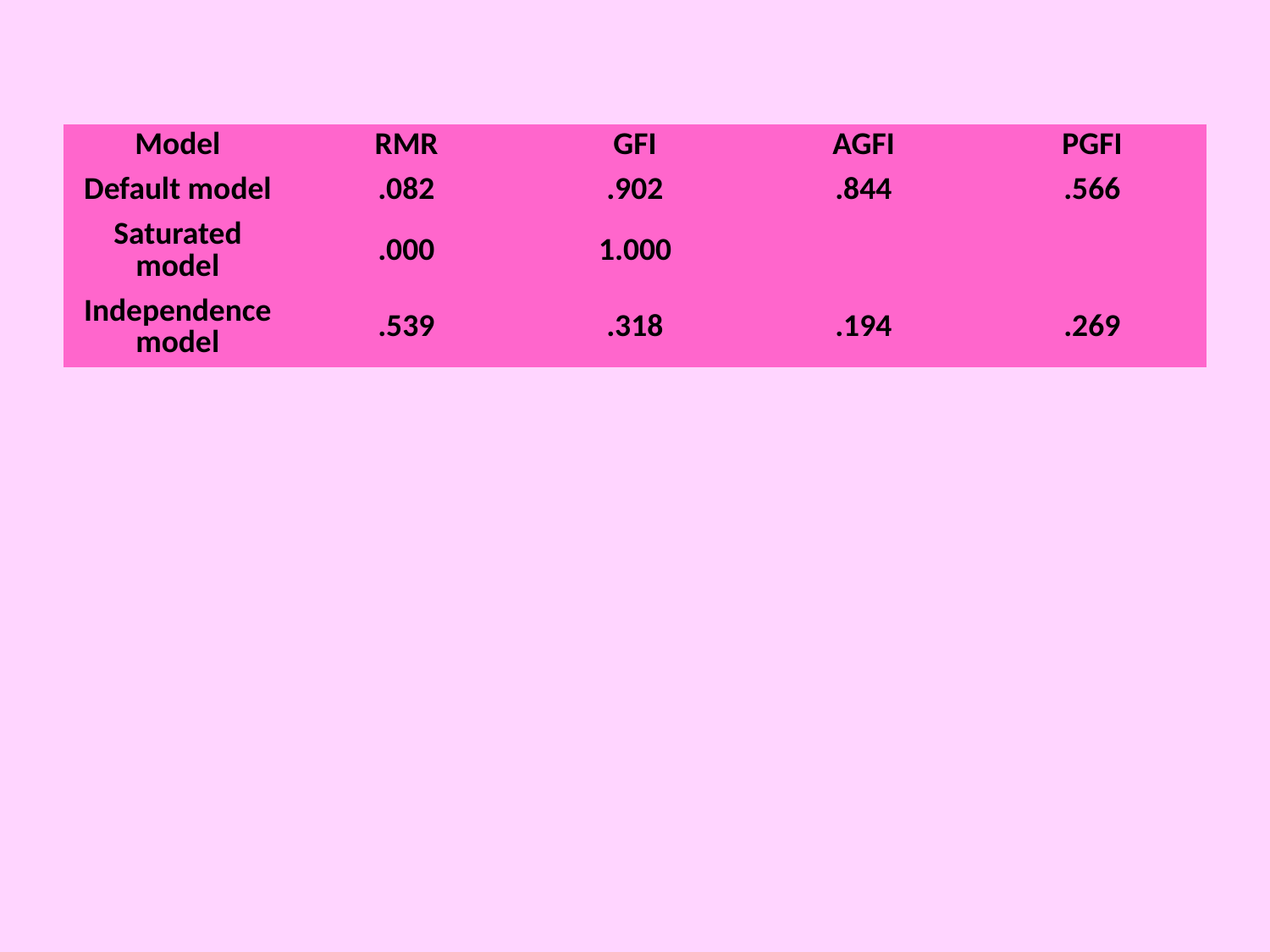

| Model | RMR | GFI | AGFI | PGFI |
| --- | --- | --- | --- | --- |
| Default model | .082 | .902 | .844 | .566 |
| Saturated model | .000 | 1.000 |  |  |
| Independence model | .539 | .318 | .194 | .269 |